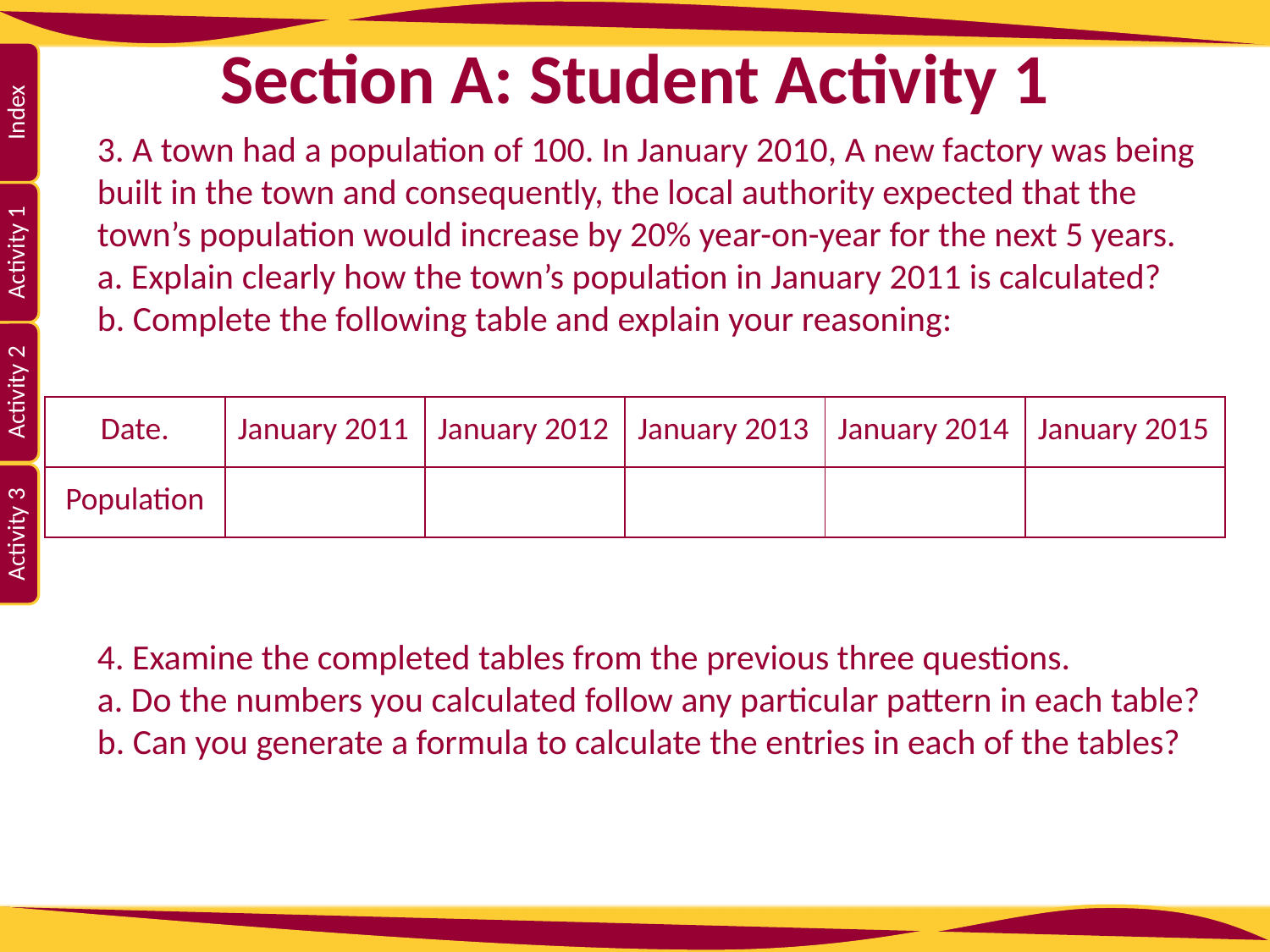

# Section A: Student Activity 1
3. A town had a population of 100. In January 2010, A new factory was being built in the town and consequently, the local authority expected that the town’s population would increase by 20% year-on-year for the next 5 years.
a. Explain clearly how the town’s population in January 2011 is calculated?
b. Complete the following table and explain your reasoning:

4. Examine the completed tables from the previous three questions.
a. Do the numbers you calculated follow any particular pattern in each table?
b. Can you generate a formula to calculate the entries in each of the tables?

| Date. | January 2011 | January 2012 | January 2013 | January 2014 | January 2015 |
| --- | --- | --- | --- | --- | --- |
| Population |  |  |  |  |  |